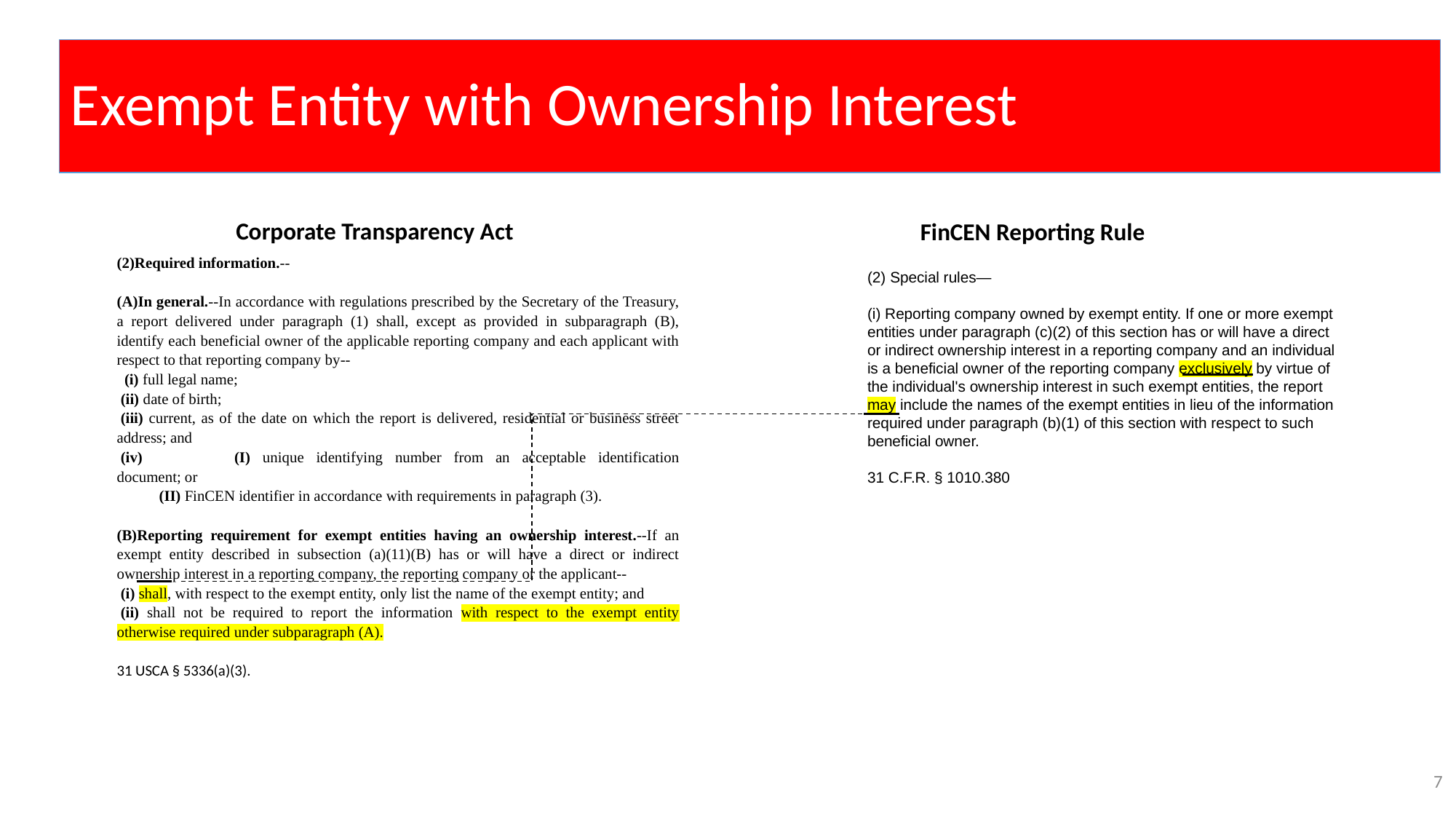

# Exempt Entity with Ownership Interest
Corporate Transparency Act
FinCEN Reporting Rule
(2)Required information.--

(A)In general.--In accordance with regulations prescribed by the Secretary of the Treasury, a report delivered under paragraph (1) shall, except as provided in subparagraph (B), identify each beneficial owner of the applicable reporting company and each applicant with respect to that reporting company by--
  (i) full legal name;
 (ii) date of birth;
 (iii) current, as of the date on which the report is delivered, residential or business street address; and
 (iv) 	(I) unique identifying number from an acceptable identification document; or
  (II) FinCEN identifier in accordance with requirements in paragraph (3).

(B)Reporting requirement for exempt entities having an ownership interest.--If an exempt entity described in subsection (a)(11)(B) has or will have a direct or indirect ownership interest in a reporting company, the reporting company or the applicant--
 (i) shall, with respect to the exempt entity, only list the name of the exempt entity; and
 (ii) shall not be required to report the information with respect to the exempt entity otherwise required under subparagraph (A).

31 USCA § 5336(a)(3).
(2) Special rules—

(i) Reporting company owned by exempt entity. If one or more exempt entities under paragraph (c)(2) of this section has or will have a direct or indirect ownership interest in a reporting company and an individual is a beneficial owner of the reporting company exclusively by virtue of the individual's ownership interest in such exempt entities, the report may include the names of the exempt entities in lieu of the information required under paragraph (b)(1) of this section with respect to such beneficial owner.
31 C.F.R. § 1010.380
7